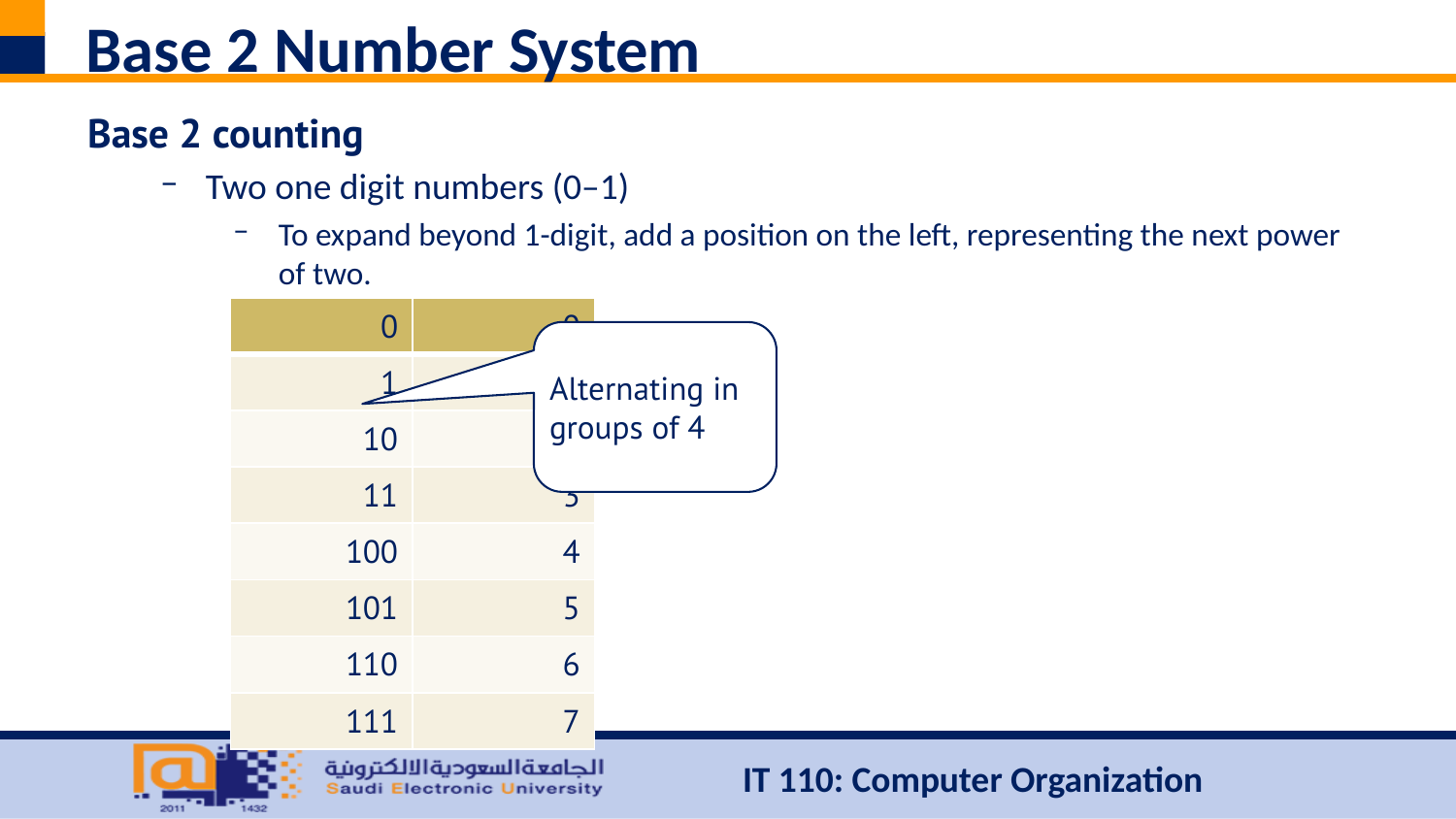

# Base 2 Number System
Base 2 counting
Two one digit numbers (0–1)
To expand beyond 1-digit, add a position on the left, representing the next power of two.
| 0 | 0 |
| --- | --- |
| 1 | 1 |
| 10 | 2 |
| 11 | 3 |
| 100 | 4 |
| 101 | 5 |
| 110 | 6 |
| 111 | 7 |
Alternating in groups of 4